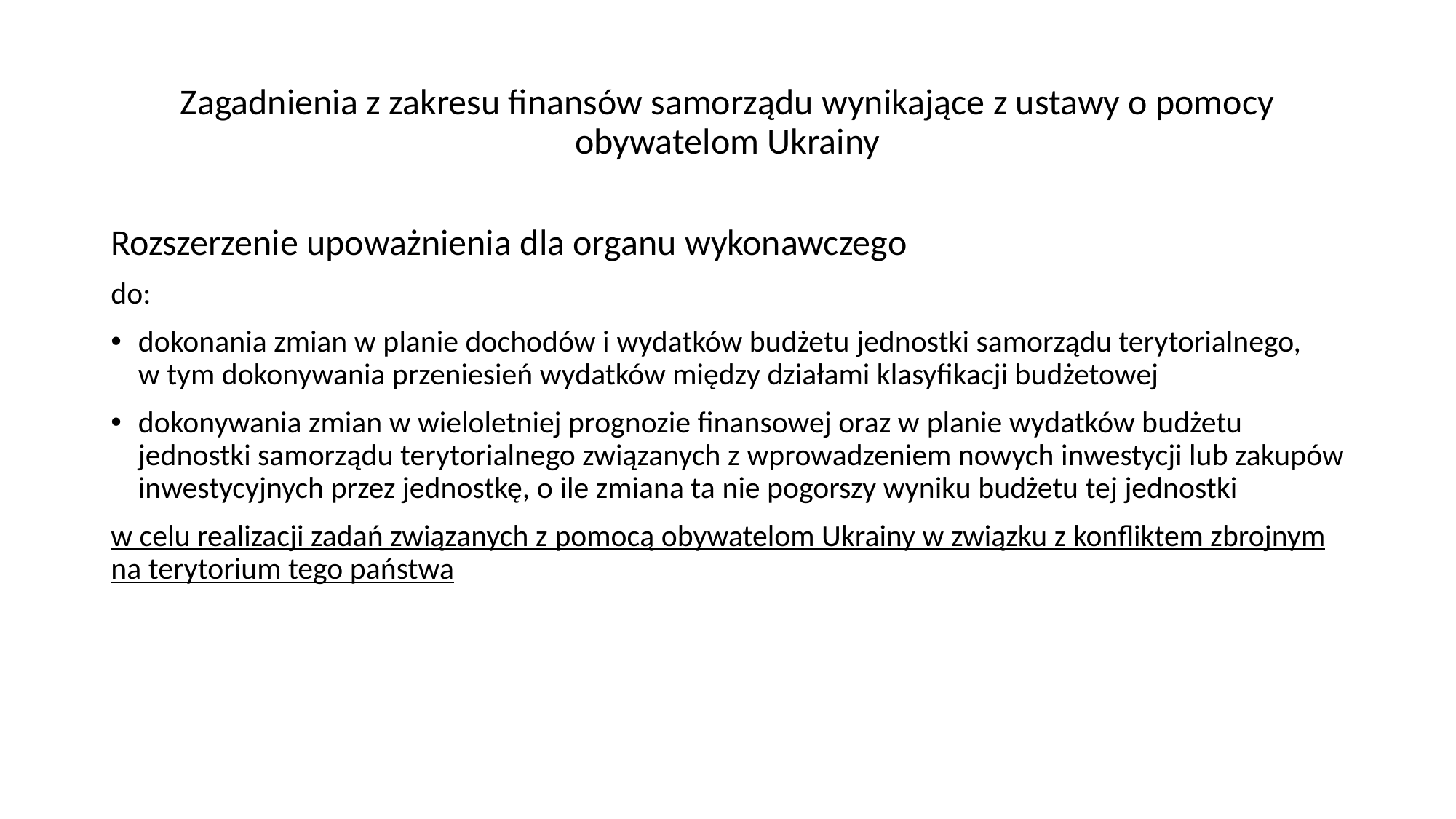

# Zagadnienia z zakresu finansów samorządu wynikające z ustawy o pomocy obywatelom Ukrainy
Rozszerzenie upoważnienia dla organu wykonawczego
do:
dokonania zmian w planie dochodów i wydatków budżetu jednostki samorządu terytorialnego, w tym dokonywania przeniesień wydatków między działami klasyfikacji budżetowej
dokonywania zmian w wieloletniej prognozie finansowej oraz w planie wydatków budżetu jednostki samorządu terytorialnego związanych z wprowadzeniem nowych inwestycji lub zakupów inwestycyjnych przez jednostkę, o ile zmiana ta nie pogorszy wyniku budżetu tej jednostki
w celu realizacji zadań związanych z pomocą obywatelom Ukrainy w związku z konfliktem zbrojnym na terytorium tego państwa